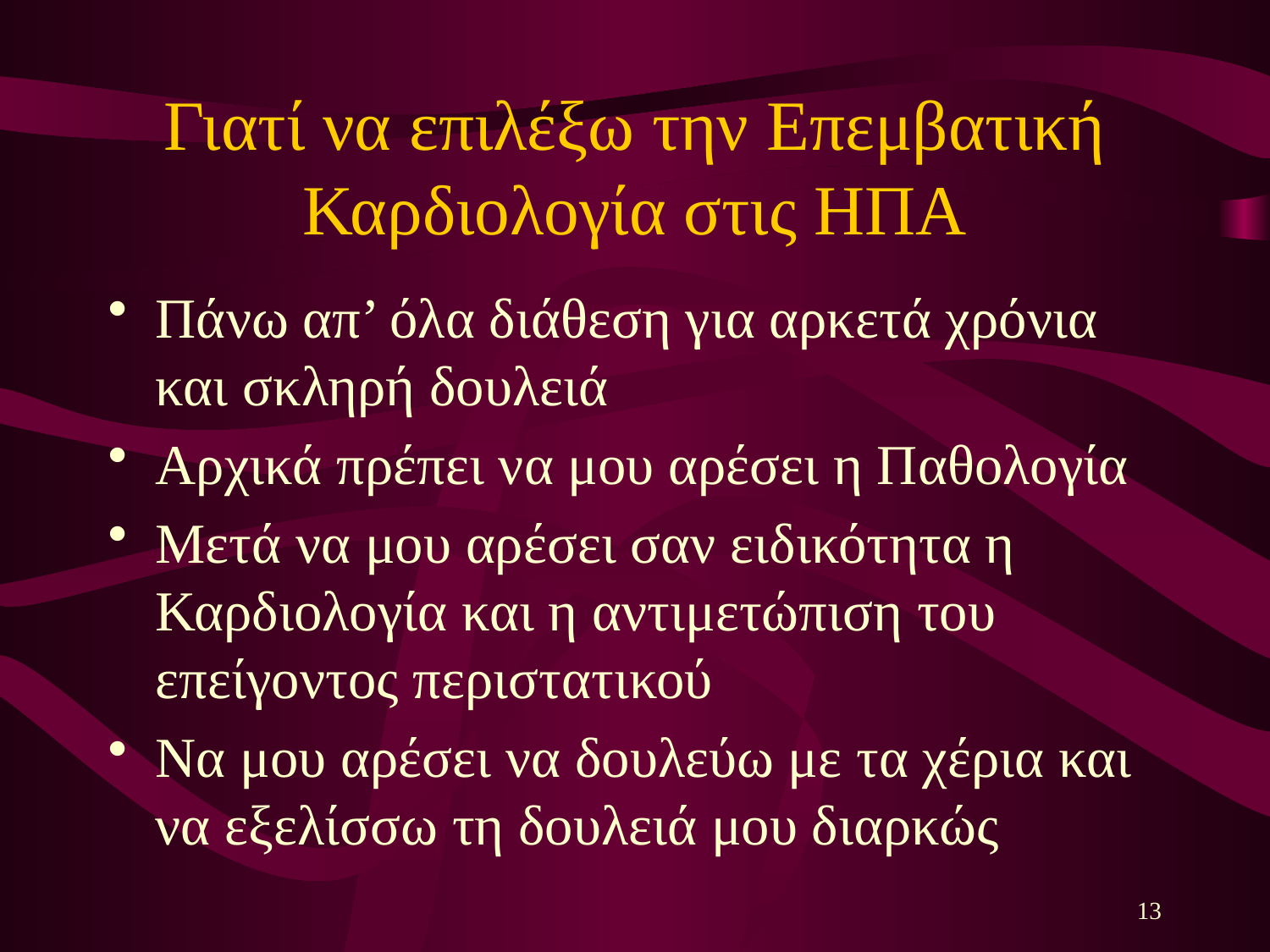

# Γιατί να επιλέξω την Επεμβατική Καρδιολογία στις ΗΠΑ
Πάνω απ’ όλα διάθεση για αρκετά χρόνια και σκληρή δουλειά
Αρχικά πρέπει να μου αρέσει η Παθολογία
Μετά να μου αρέσει σαν ειδικότητα η Καρδιολογία και η αντιμετώπιση του επείγοντος περιστατικού
Να μου αρέσει να δουλεύω με τα χέρια και να εξελίσσω τη δουλειά μου διαρκώς

13